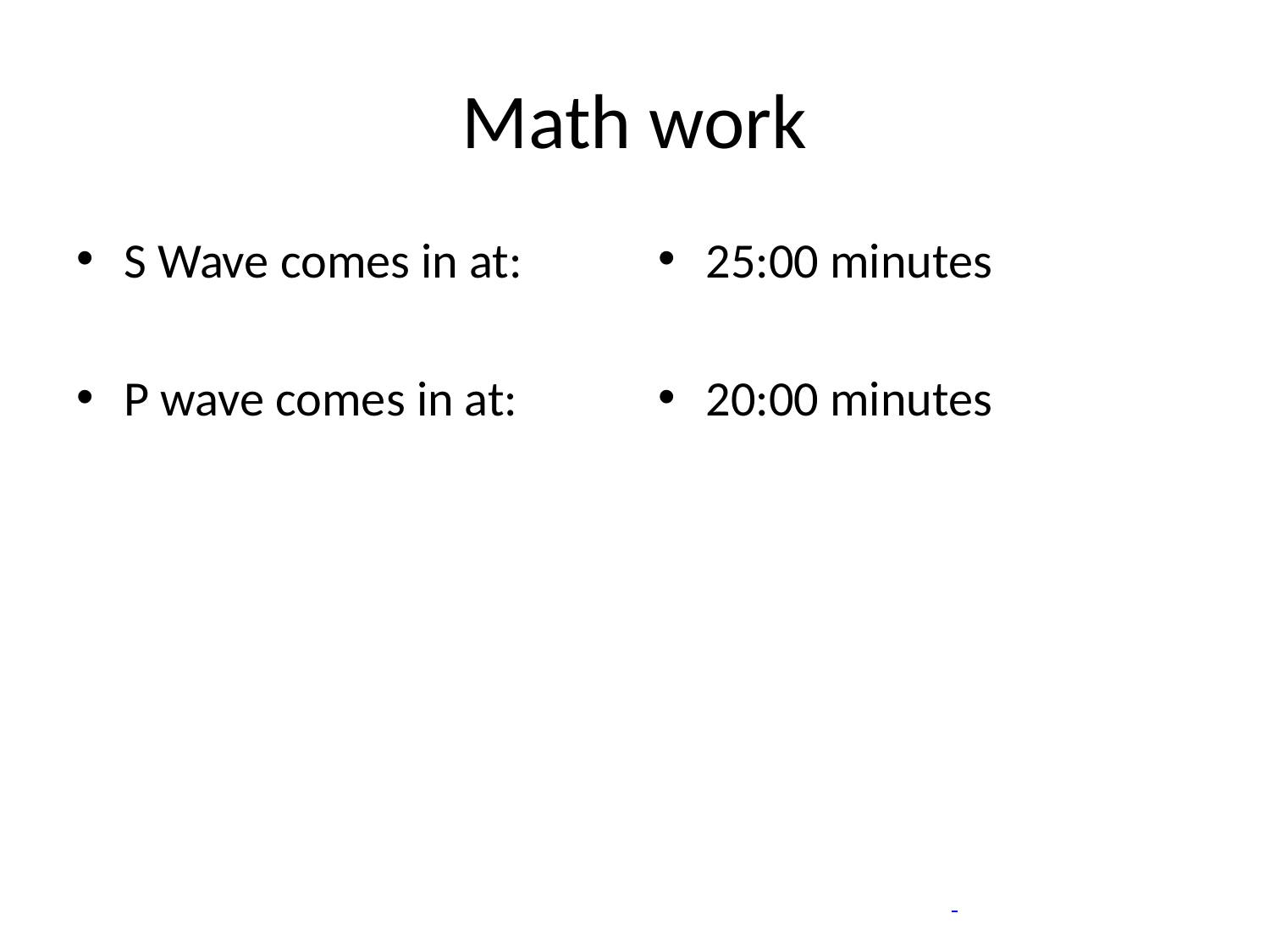

# Math work
S Wave comes in at:

P wave comes in at:

25:00 minutes

20:00 minutes